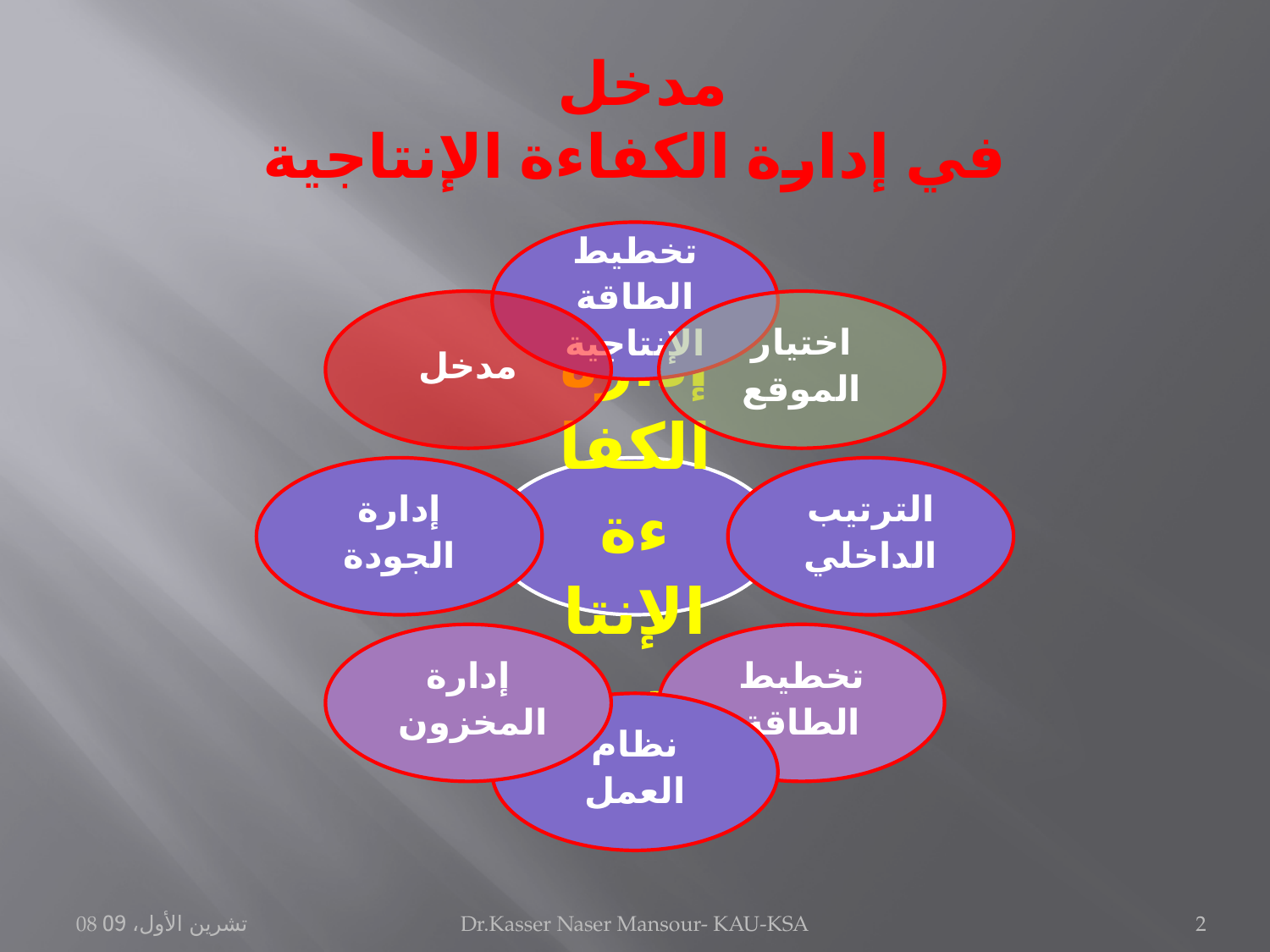

# مدخل في إدارة الكفاءة الإنتاجية
اختيار الموقع
تخطيط الطاقة
نظام العمل
مدخل
08 تشرين الأول، 09
Dr.Kasser Naser Mansour- KAU-KSA
2